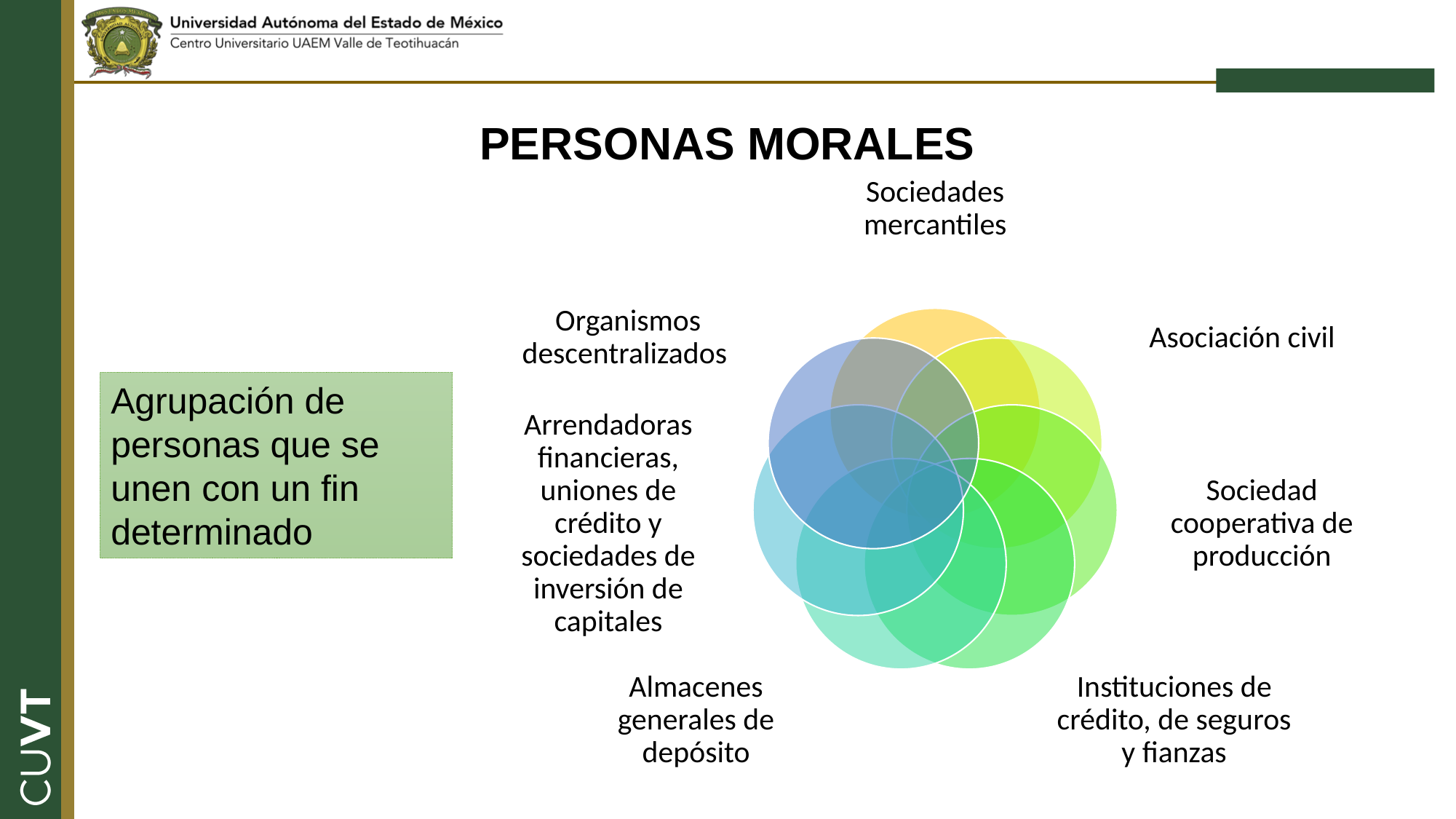

# PERSONAS MORALES
Sociedades mercantiles
Asociación civil
Sociedad cooperativa de producción
Instituciones de crédito, de seguros y fianzas
Almacenes generales de depósito
Arrendadoras financieras, uniones de crédito y sociedades de inversión de capitales
Organismos descentralizados
Agrupación de personas que se unen con un fin determinado